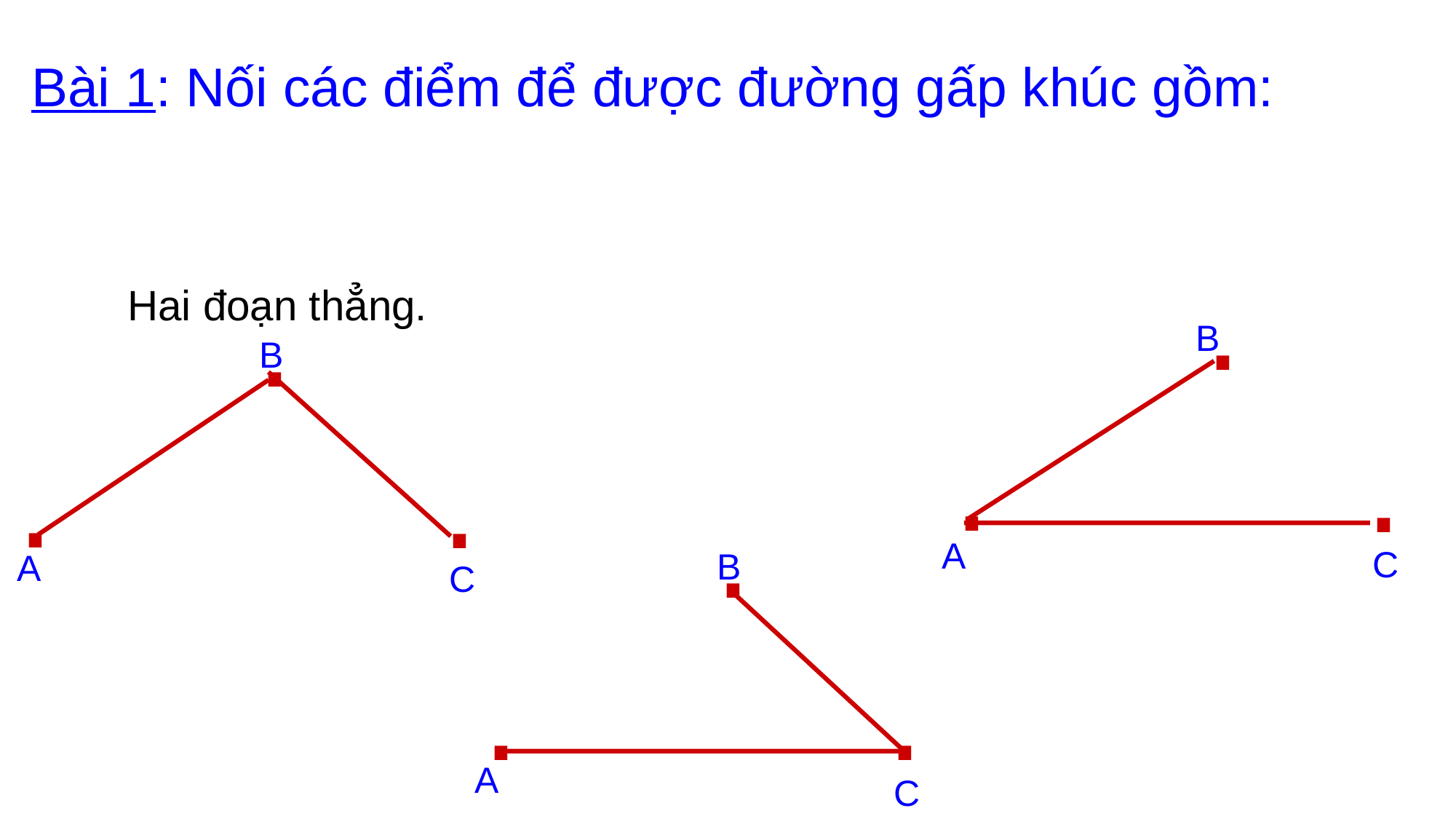

Bài 1: Nối các điểm để được đường gấp khúc gồm:
.
B
.
.
A
C
.
B
.
.
A
C
 Hai đoạn thẳng.

.
B
.
.
A
C